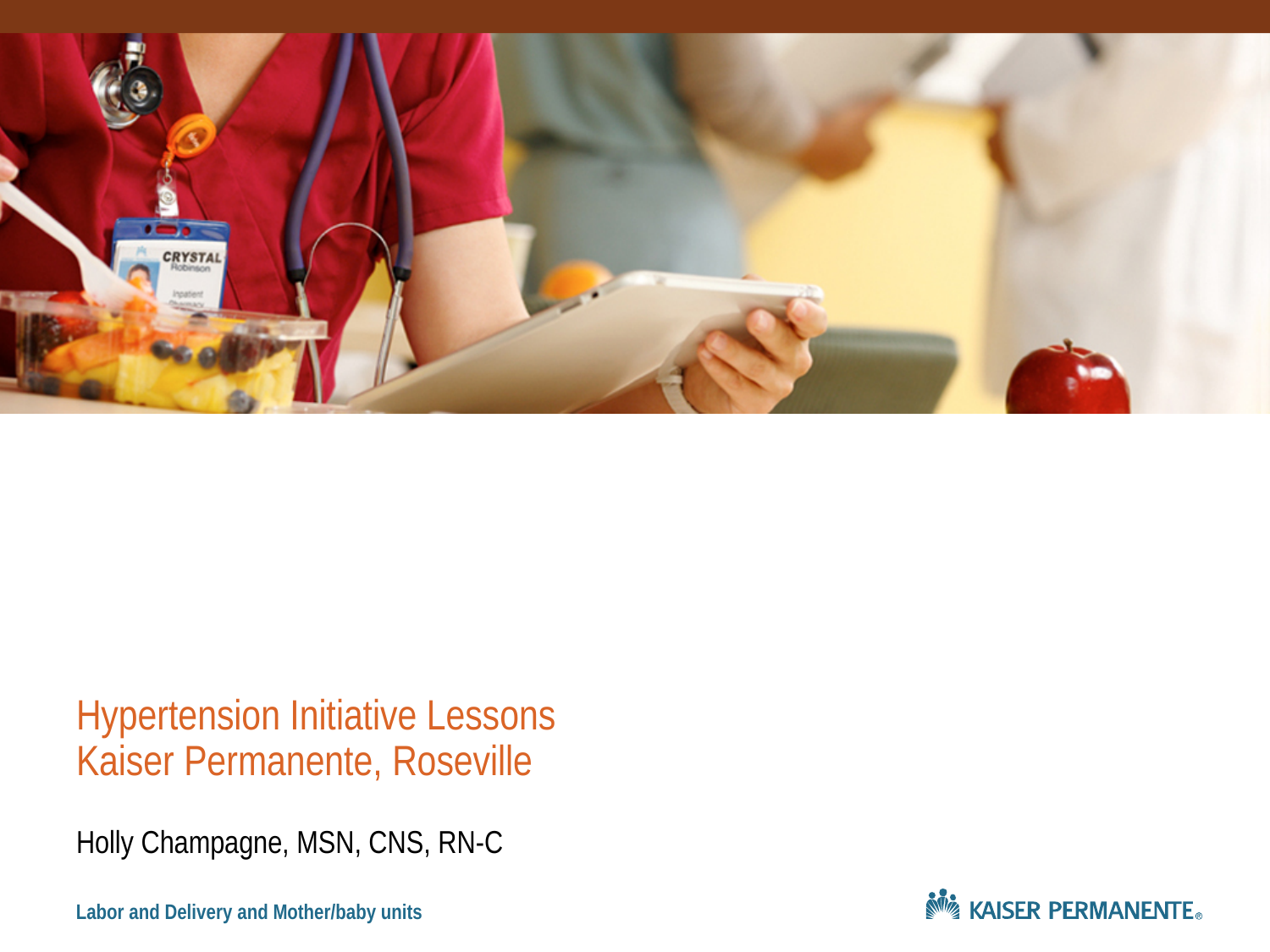

# Hypertension Initiative Lessons Kaiser Permanente, Roseville
Holly Champagne, MSN, CNS, RN-C
Labor and Delivery and Mother/baby units